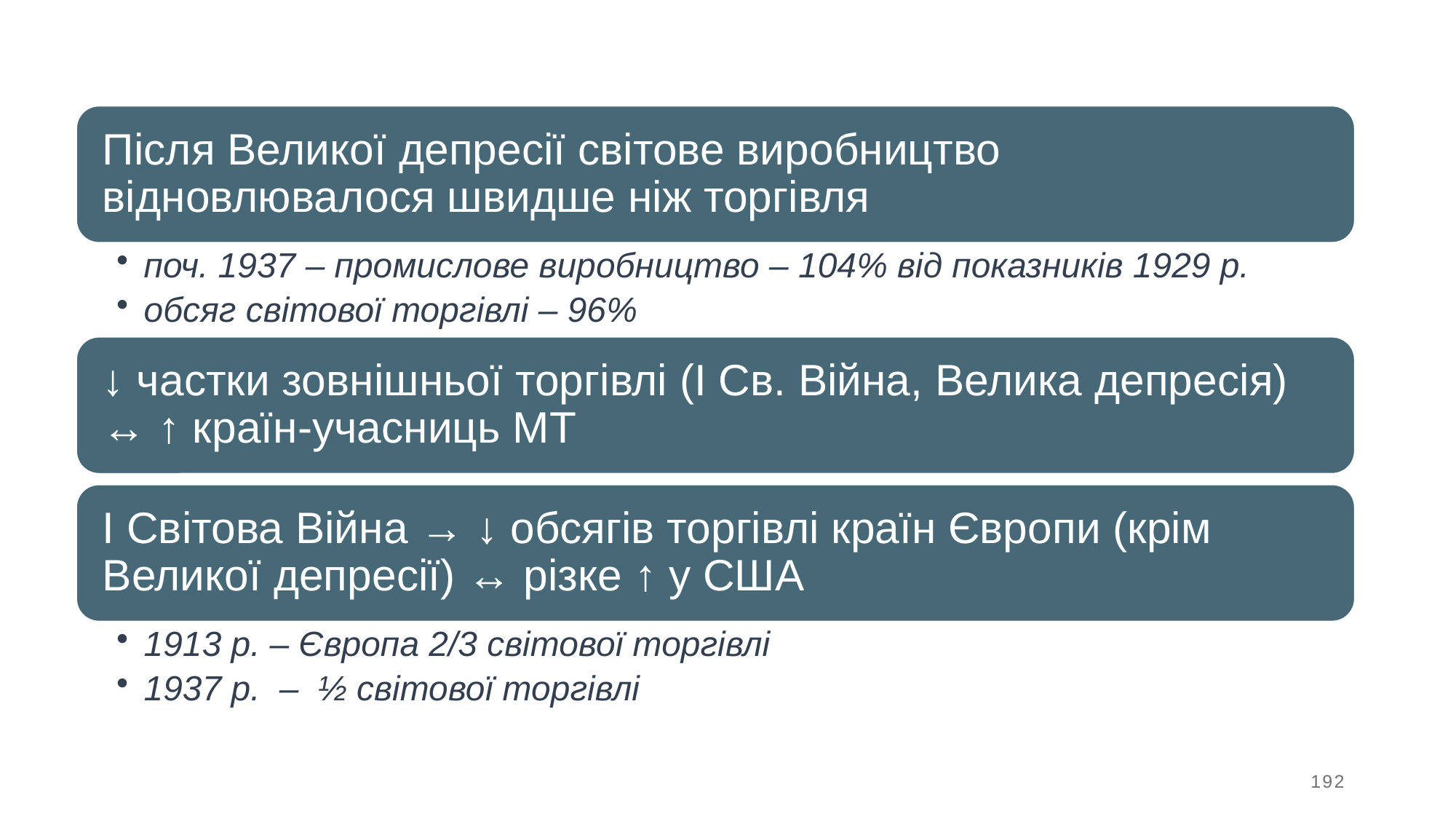

#
Після Великої депресії світове виробництво відновлювалося швидше ніж торгівля
поч. 1937 – промислове виробництво – 104% від показників 1929 р.
обсяг світової торгівлі – 96%
↓ частки зовнішньої торгівлі (І Св. Війна, Велика депресія) ↔ ↑ країн-учасниць МТ
І Світова Війна → ↓ обсягів торгівлі країн Європи (крім Великої депресії) ↔ різке ↑ у США
1913 р. – Європа 2/3 світової торгівлі
1937 р.  –  ½ світової торгівлі
192